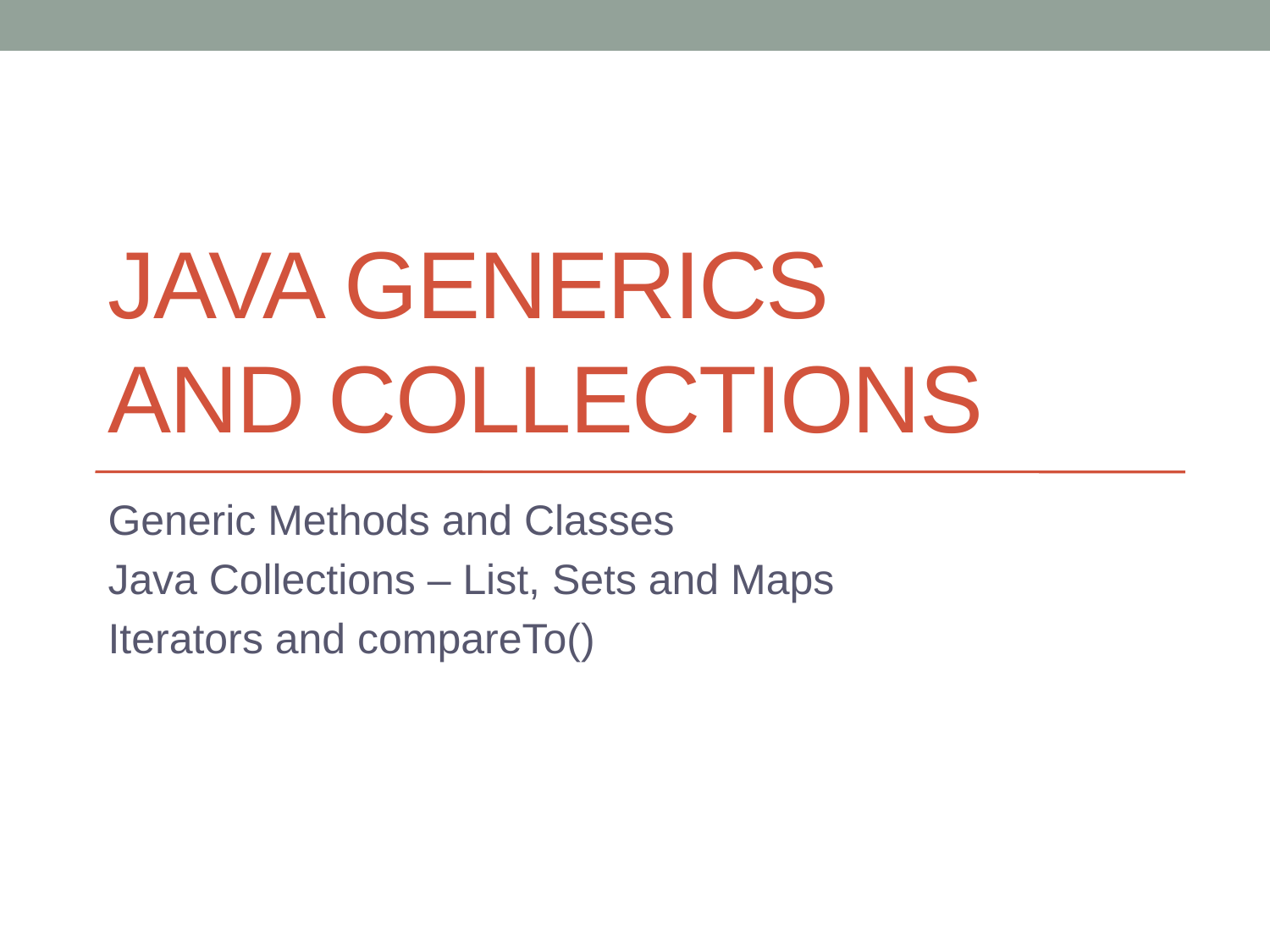

# Java Generics And collections
Generic Methods and Classes
Java Collections – List, Sets and Maps
Iterators and compareTo()